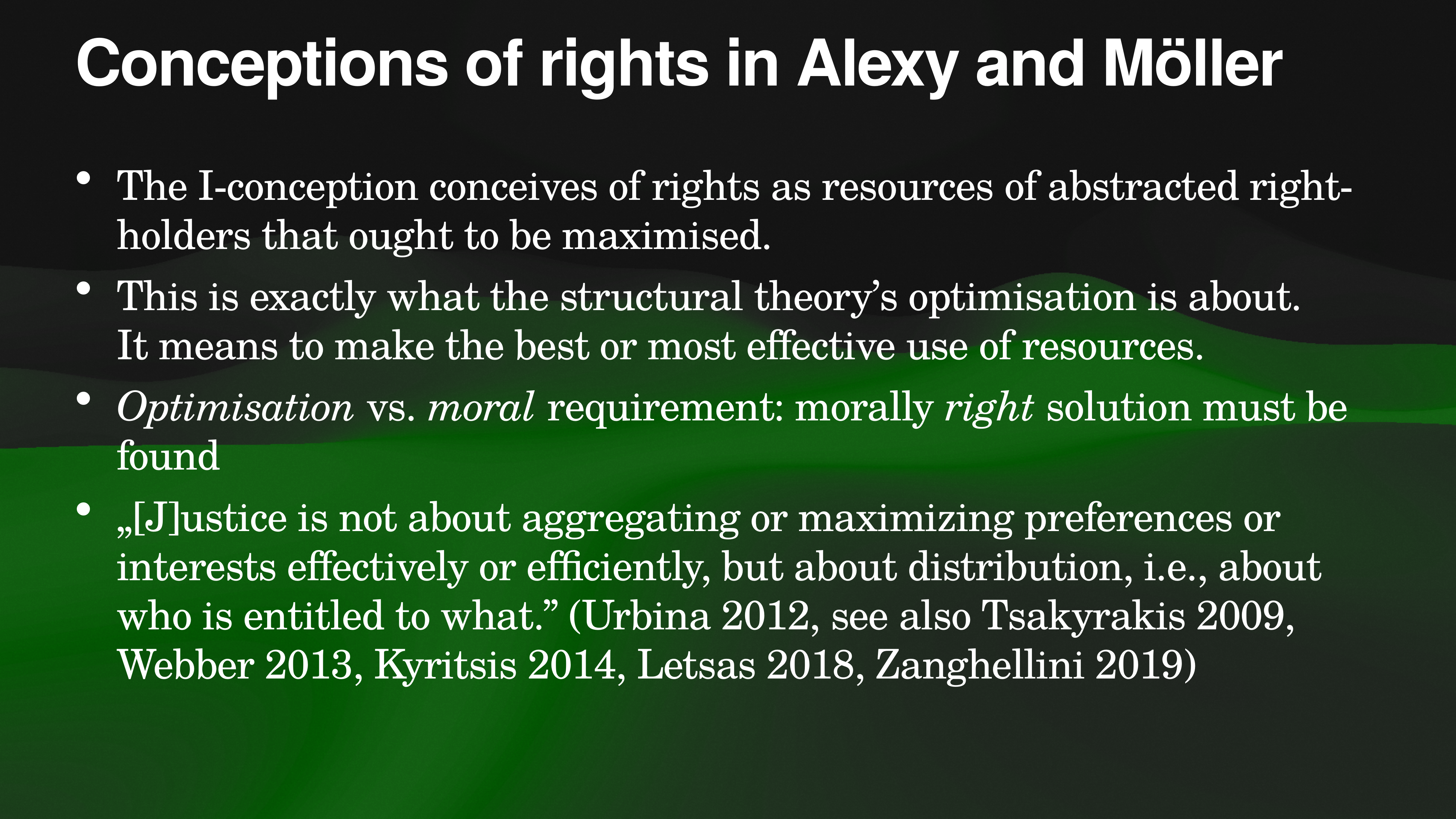

# Conceptions of rights in Alexy and Möller
The I-conception conceives of rights as resources of abstracted right-holders that ought to be maximised.
This is exactly what the structural theory’s optimisation is about.
It means to make the best or most effective use of resources.
Optimisation vs. moral requirement: morally right solution must be found
„[J]ustice is not about aggregating or maximizing preferences or interests effectively or efficiently, but about distribution, i.e., about who is entitled to what.” (Urbina 2012, see also Tsakyrakis 2009, Webber 2013, Kyritsis 2014, Letsas 2018, Zanghellini 2019)